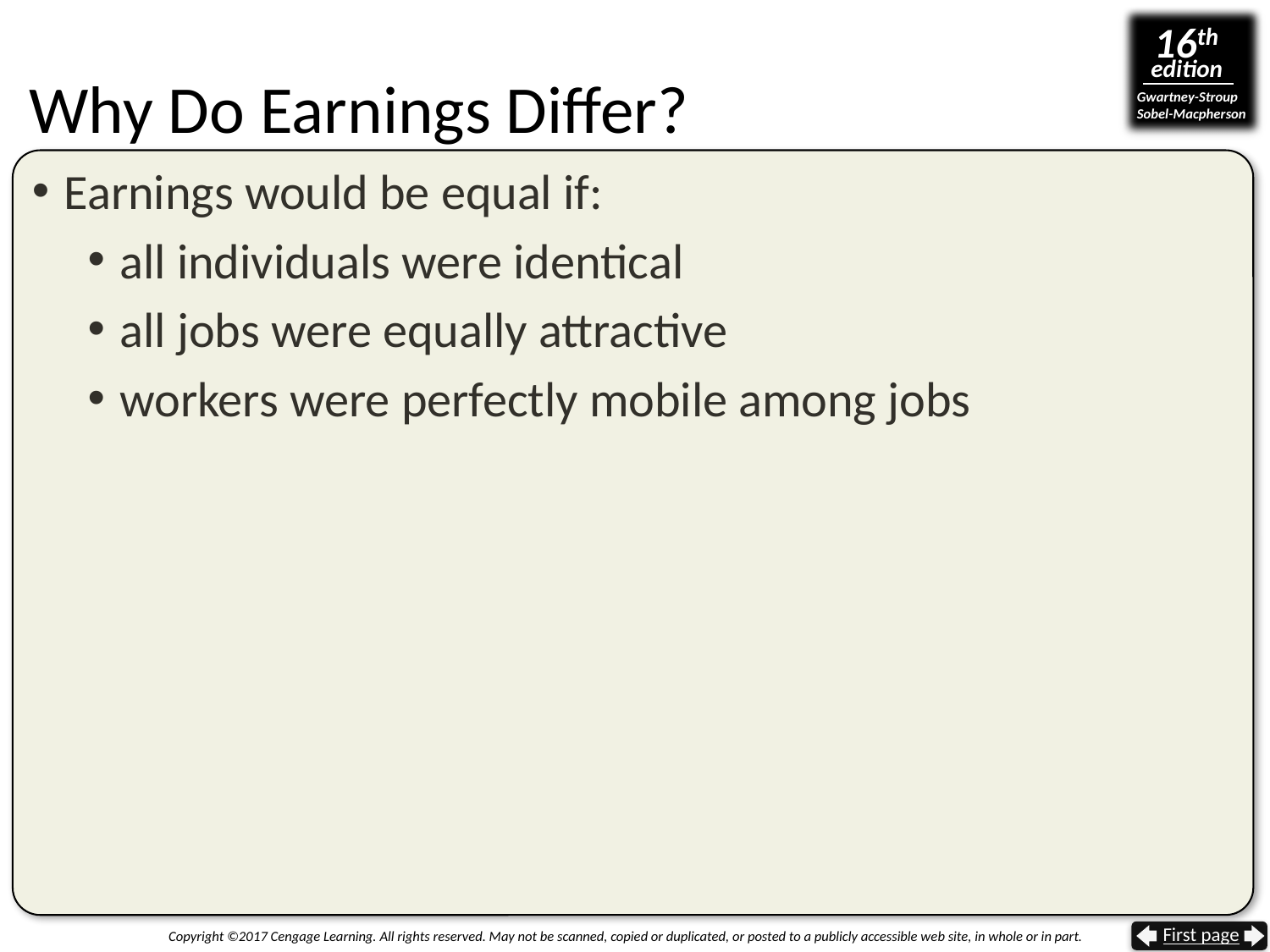

# Why Do Earnings Differ?
Earnings would be equal if:
all individuals were identical
all jobs were equally attractive
workers were perfectly mobile among jobs